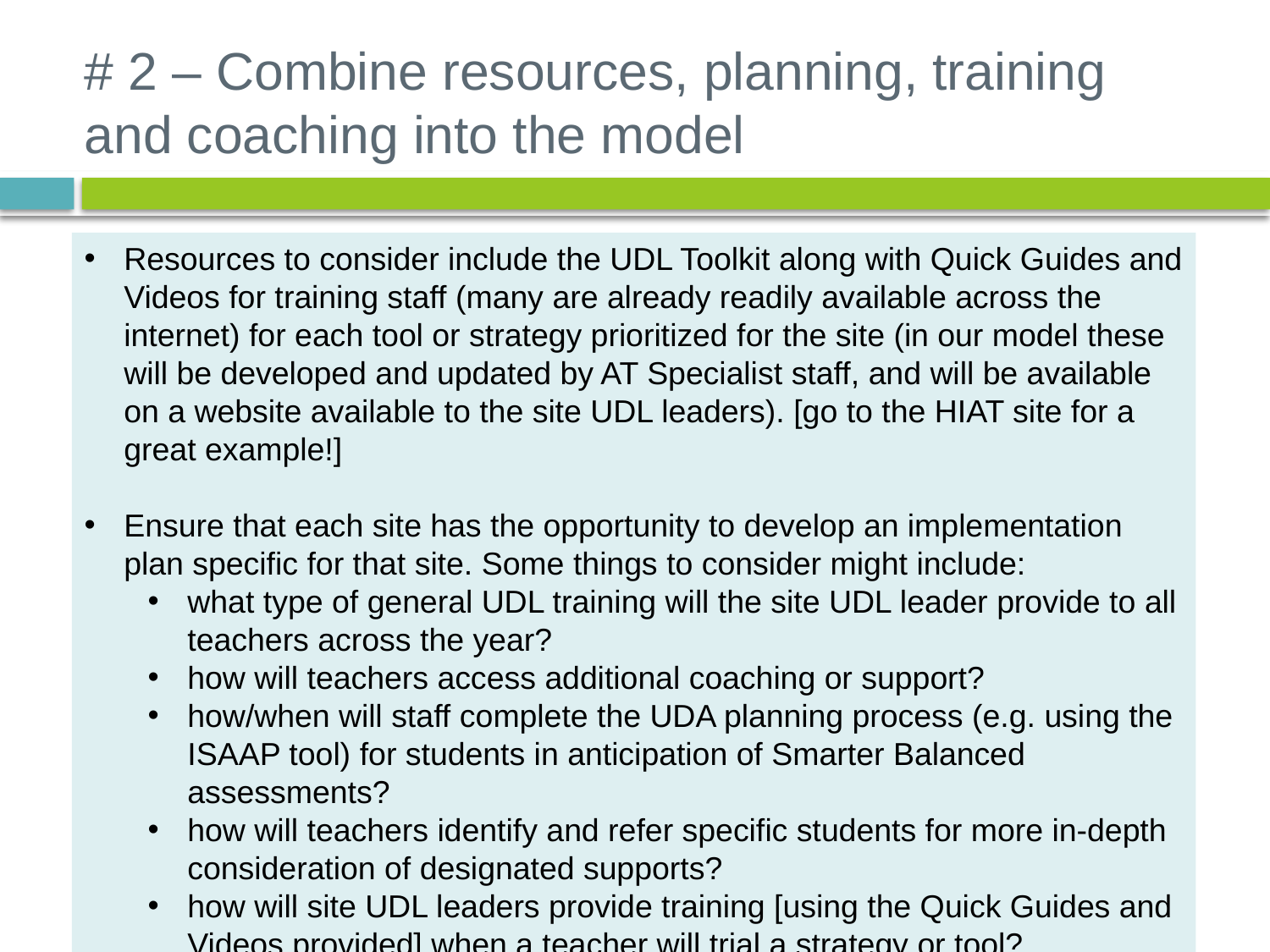

# # 2 – Combine resources, planning, training and coaching into the model
Resources to consider include the UDL Toolkit along with Quick Guides and Videos for training staff (many are already readily available across the internet) for each tool or strategy prioritized for the site (in our model these will be developed and updated by AT Specialist staff, and will be available on a website available to the site UDL leaders). [go to the HIAT site for a great example!]

Ensure that each site has the opportunity to develop an implementation plan specific for that site. Some things to consider might include:
what type of general UDL training will the site UDL leader provide to all teachers across the year?
how will teachers access additional coaching or support?
how/when will staff complete the UDA planning process (e.g. using the ISAAP tool) for students in anticipation of Smarter Balanced assessments?
how will teachers identify and refer specific students for more in-depth consideration of designated supports?
how will site UDL leaders provide training [using the Quick Guides and Videos provided] when a teacher will trial a strategy or tool?